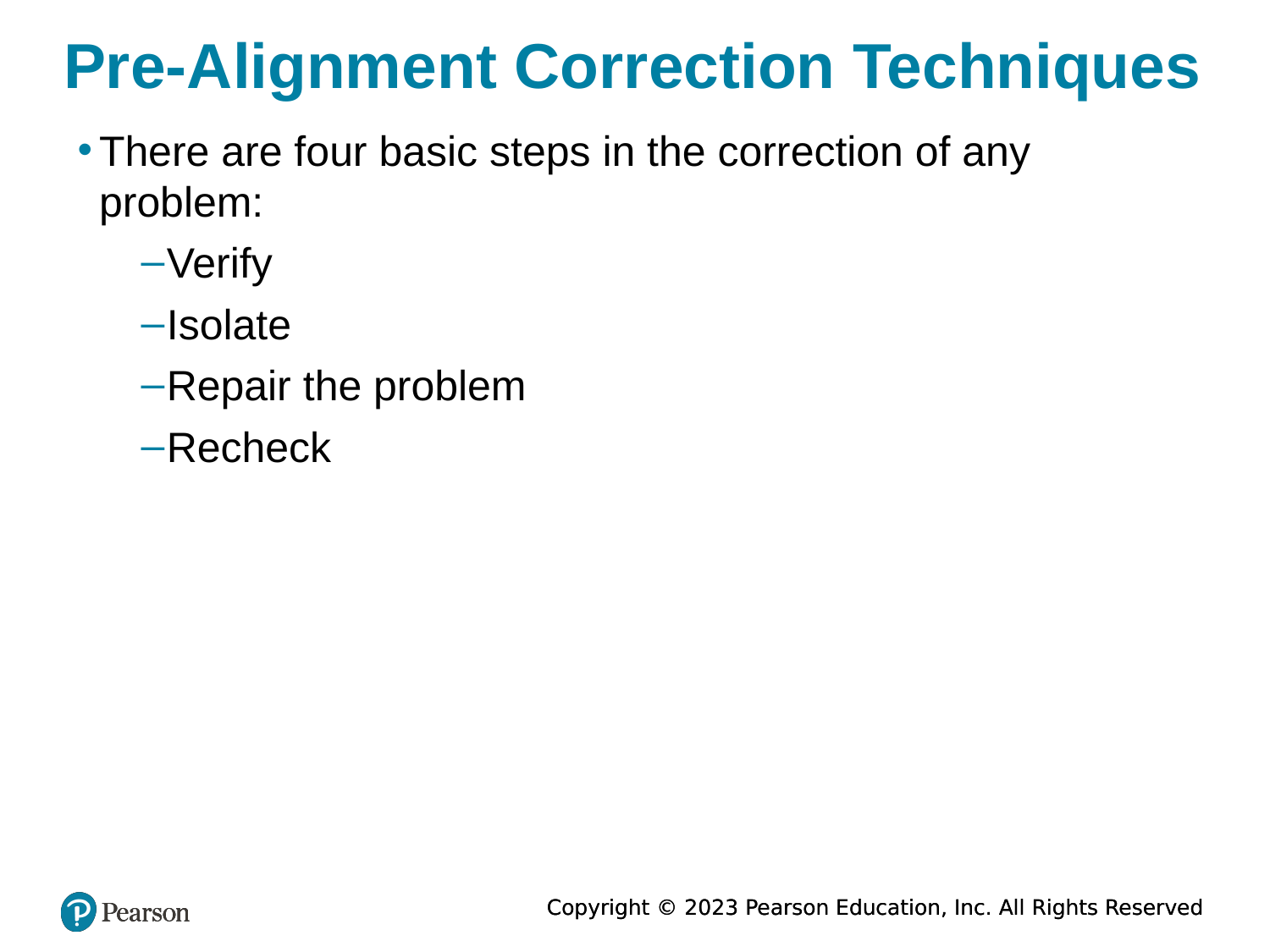

# Pre-Alignment Correction Techniques
There are four basic steps in the correction of any problem:
Verify
Isolate
Repair the problem
Recheck